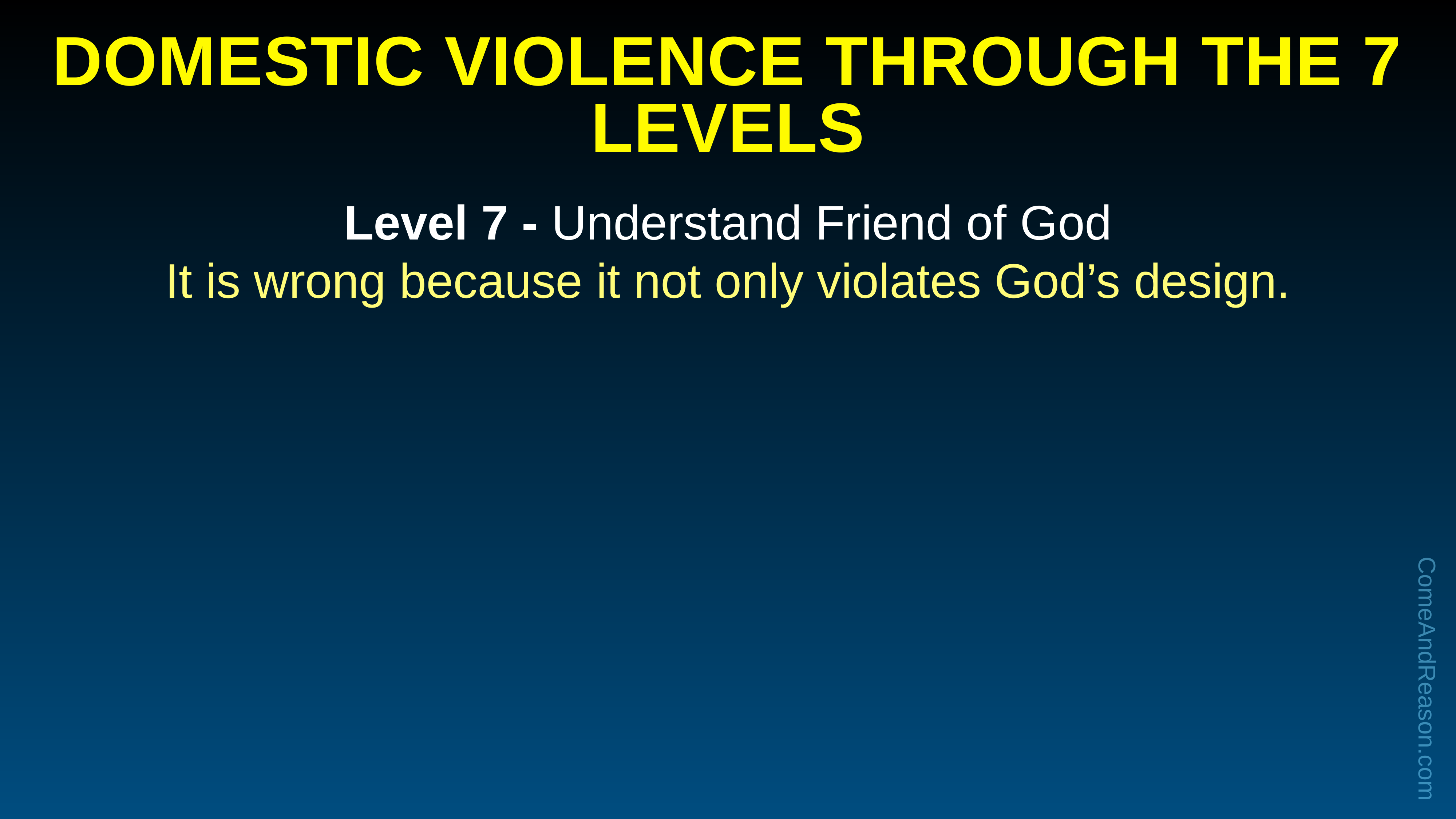

# Domestic Violence through the 7 Levels
Level 7 - Understand Friend of God
It is wrong because it not only violates God’s design.